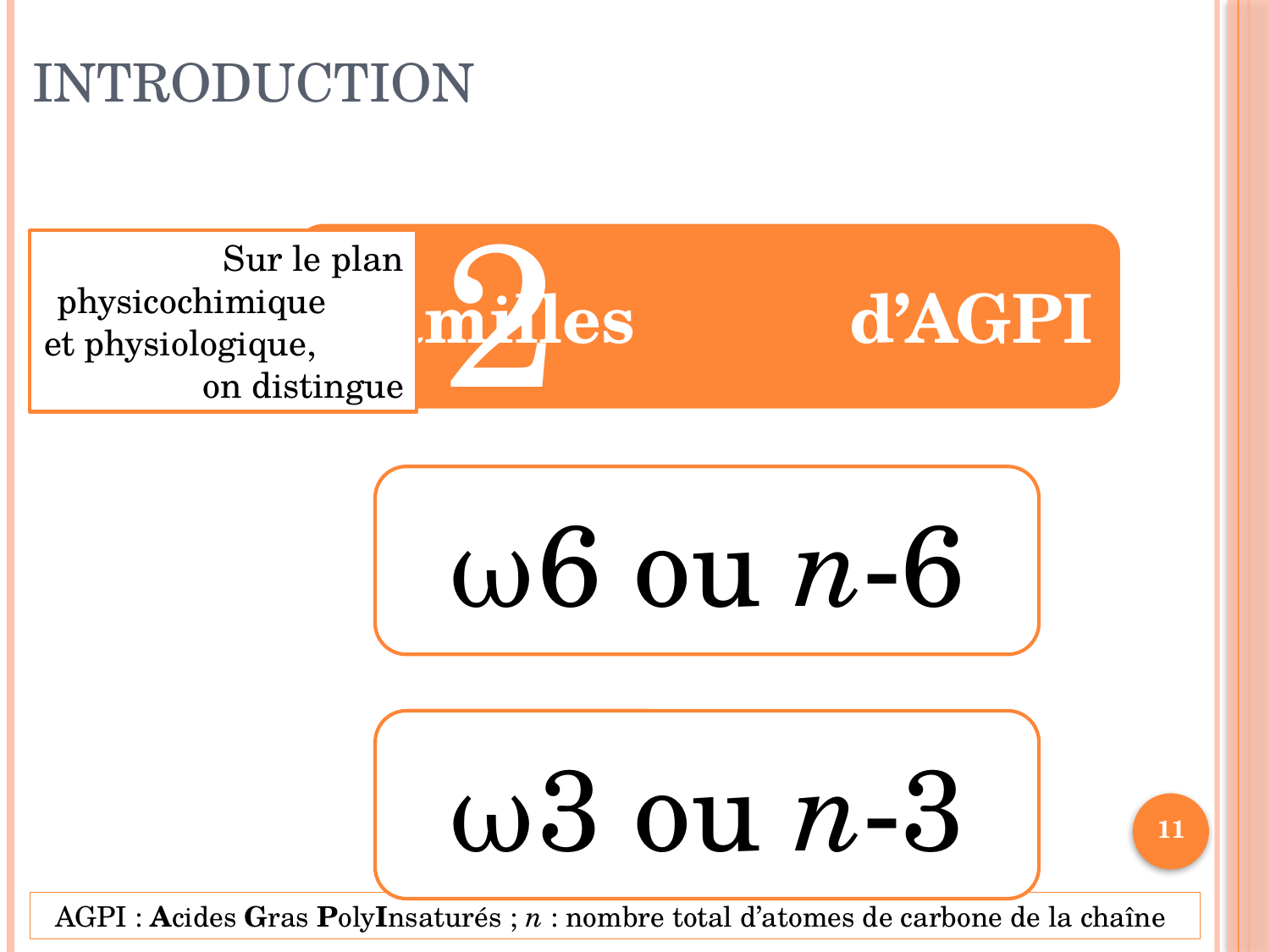

# Introduction
2
  familles           d’AGPI
ω6 ou n-6
ω3 ou n-3
Sur le plan physicochimique         et physiologique,                   on distingue
11
AGPI : Acides Gras PolyInsaturés ; n : nombre total d’atomes de carbone de la chaîne